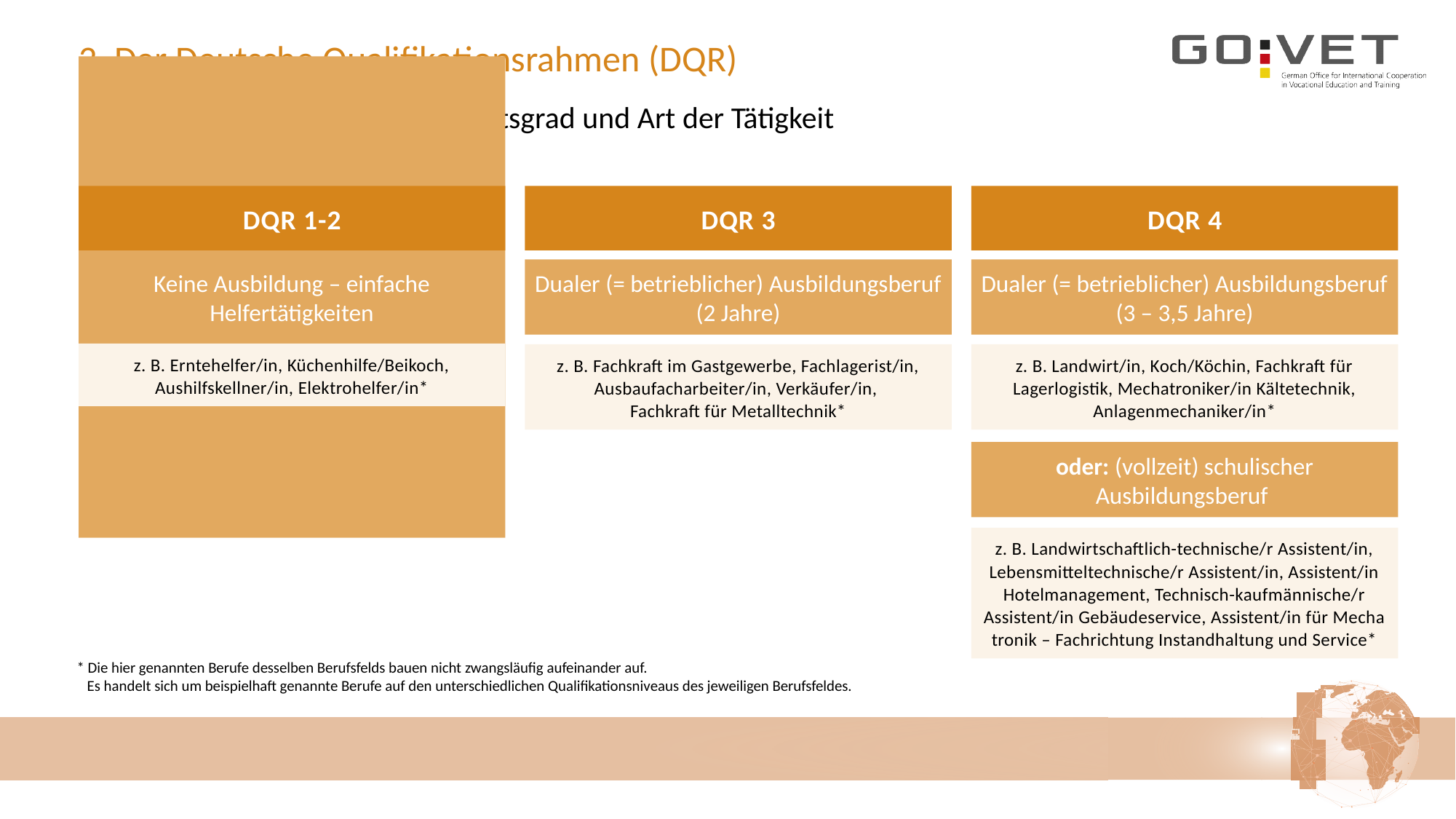

# 2. Der Deutsche Qualifikationsrahmen (DQR)
Systematisierung nach Komplexitätsgrad und Art der Tätigkeit
DQR 1-2
DQR 3
DQR 4
Keine Ausbildung – einfache Helfertätigkeiten
Dualer (= betrieblicher) Ausbildungsberuf (2 Jahre)
Dualer (= betrieblicher) Ausbildungsberuf (3 – 3,5 Jahre)
z. B. Erntehelfer/in, Küchenhilfe/Beikoch, Aushilfskellner/in, Elektrohelfer/in*
z. B. Landwirt/in, Koch/Köchin, Fachkraft für Lagerlogistik, Mechatroniker/in Kältetechnik, Anlagenmechaniker/in*
z. B. Fachkraft im Gastgewerbe, Fachlagerist/in, Ausbaufacharbeiter/in, Verkäufer/in,
Fachkraft für Metalltechnik*
oder: (vollzeit) schulischer Ausbildungsberuf
z. B. Landwirtschaftlich-technische/r Assistent/in, Lebensmitteltechnische/r Assistent/in, Assistent/in Hotelmanagement, Technisch-kaufmännische/r Assistent/in Gebäudeservice, Assistent/in für Mecha­tronik – Fachrichtung Instandhaltung und Service*
 * Die hier genannten Berufe desselben Berufsfelds bauen nicht zwangsläufig aufeinander auf.
    Es handelt sich um beispielhaft genannte Berufe auf den unterschiedlichen Qualifikationsniveaus des jeweiligen Berufsfeldes.